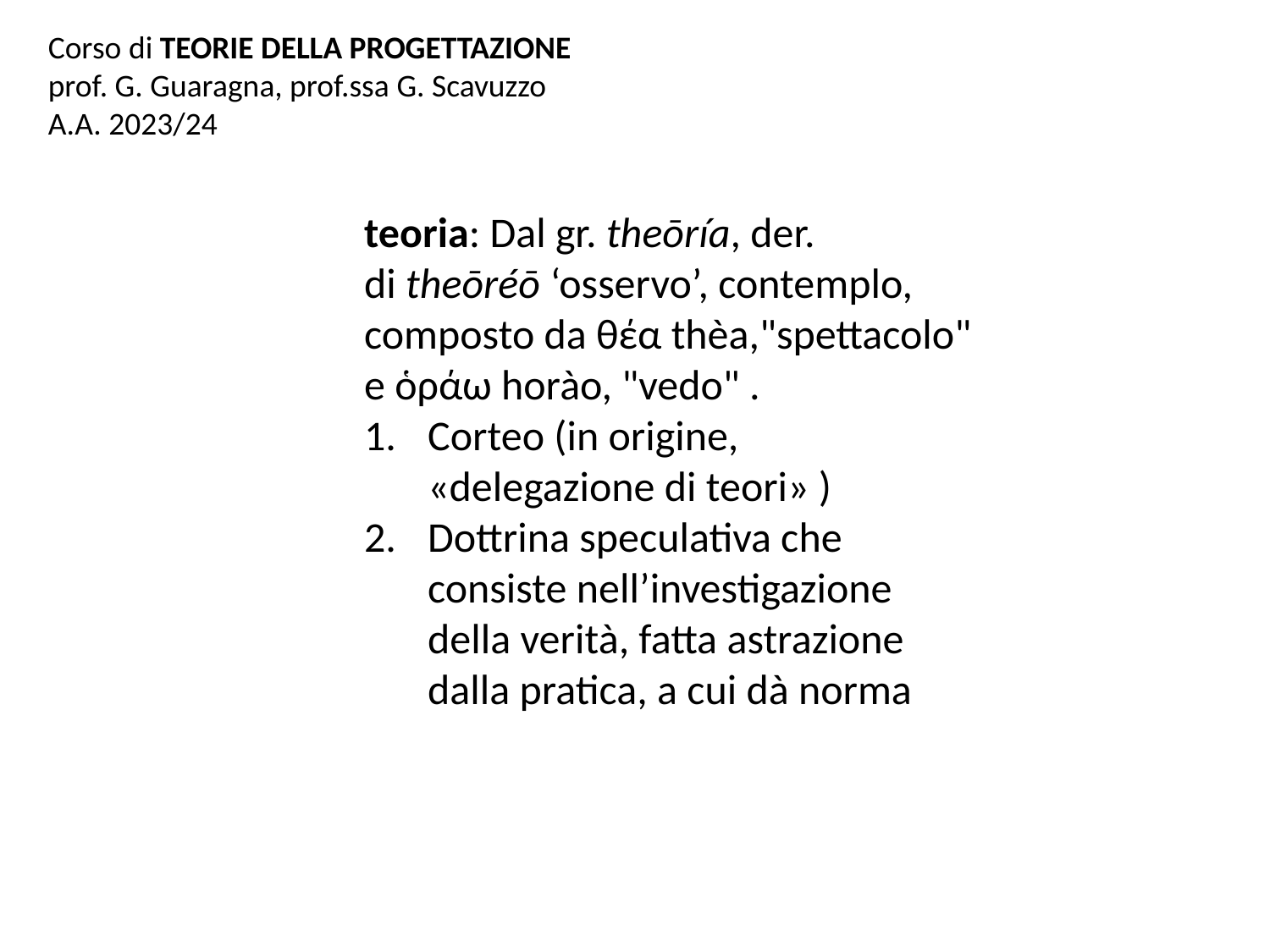

Corso di TEORIE DELLA PROGETTAZIONE
prof. G. Guaragna, prof.ssa G. Scavuzzo
A.A. 2023/24
teoria: Dal gr. theōría, der. di theōréō ‘osservo’, contemplo, composto da θέα thèa,"spettacolo" e ὁράω horào, "vedo" .
Corteo (in origine, «delegazione di teori» )
Dottrina speculativa che consiste nell’investigazione della verità, fatta astrazione dalla pratica, a cui dà norma